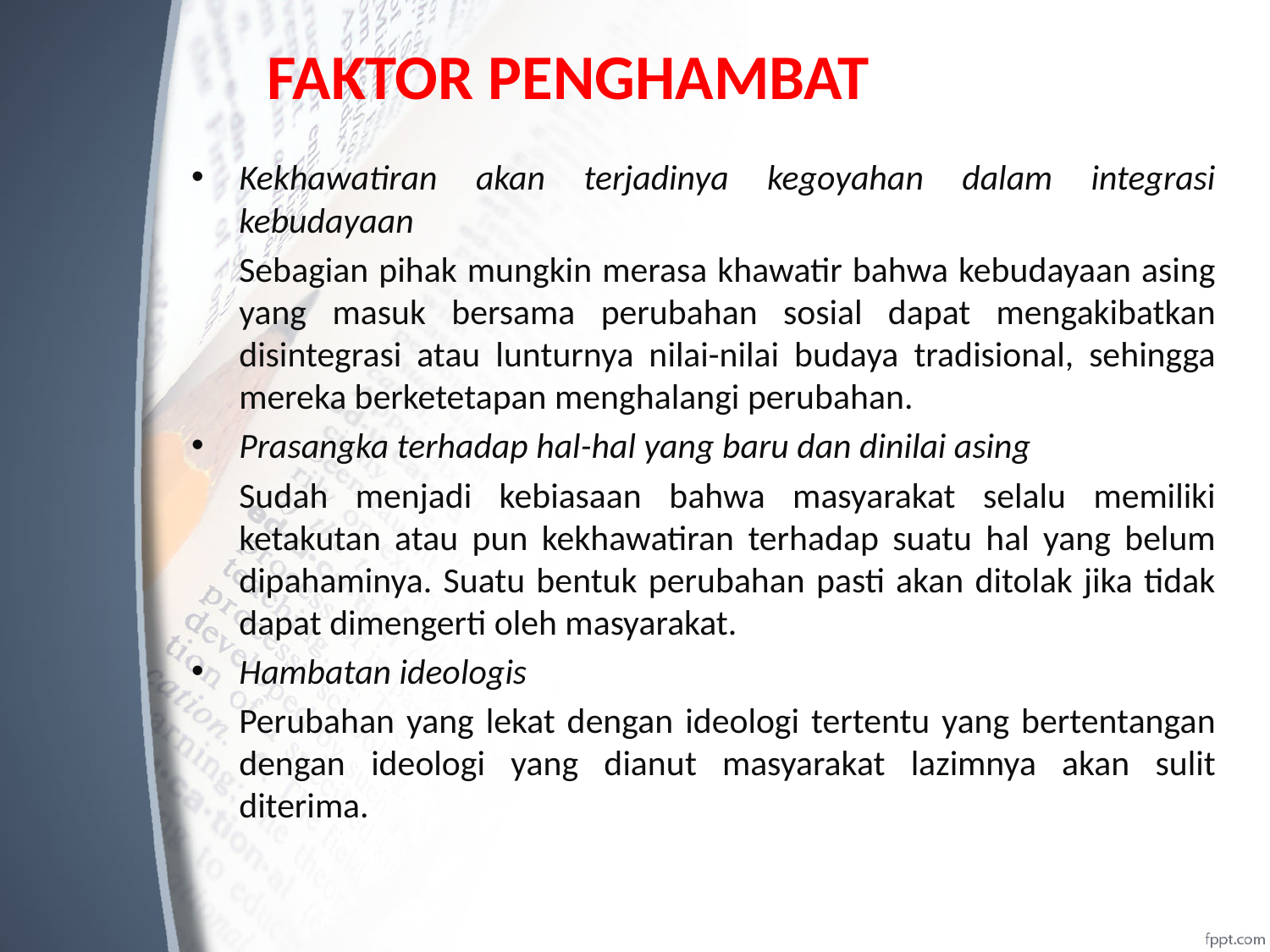

# FAKTOR PENGHAMBAT
Kekhawatiran akan terjadinya kegoyahan dalam integrasi kebudayaan
	Sebagian pihak mungkin merasa khawatir bahwa kebudayaan asing yang masuk bersama perubahan sosial dapat mengakibatkan disintegrasi atau lunturnya nilai-nilai budaya tradisional, sehingga mereka berketetapan menghalangi perubahan.
Prasangka terhadap hal-hal yang baru dan dinilai asing
	Sudah menjadi kebiasaan bahwa masyarakat selalu memiliki ketakutan atau pun kekhawatiran terhadap suatu hal yang belum dipahaminya. Suatu bentuk perubahan pasti akan ditolak jika tidak dapat dimengerti oleh masyarakat.
Hambatan ideologis
	Perubahan yang lekat dengan ideologi tertentu yang bertentangan dengan ideologi yang dianut masyarakat lazimnya akan sulit diterima.